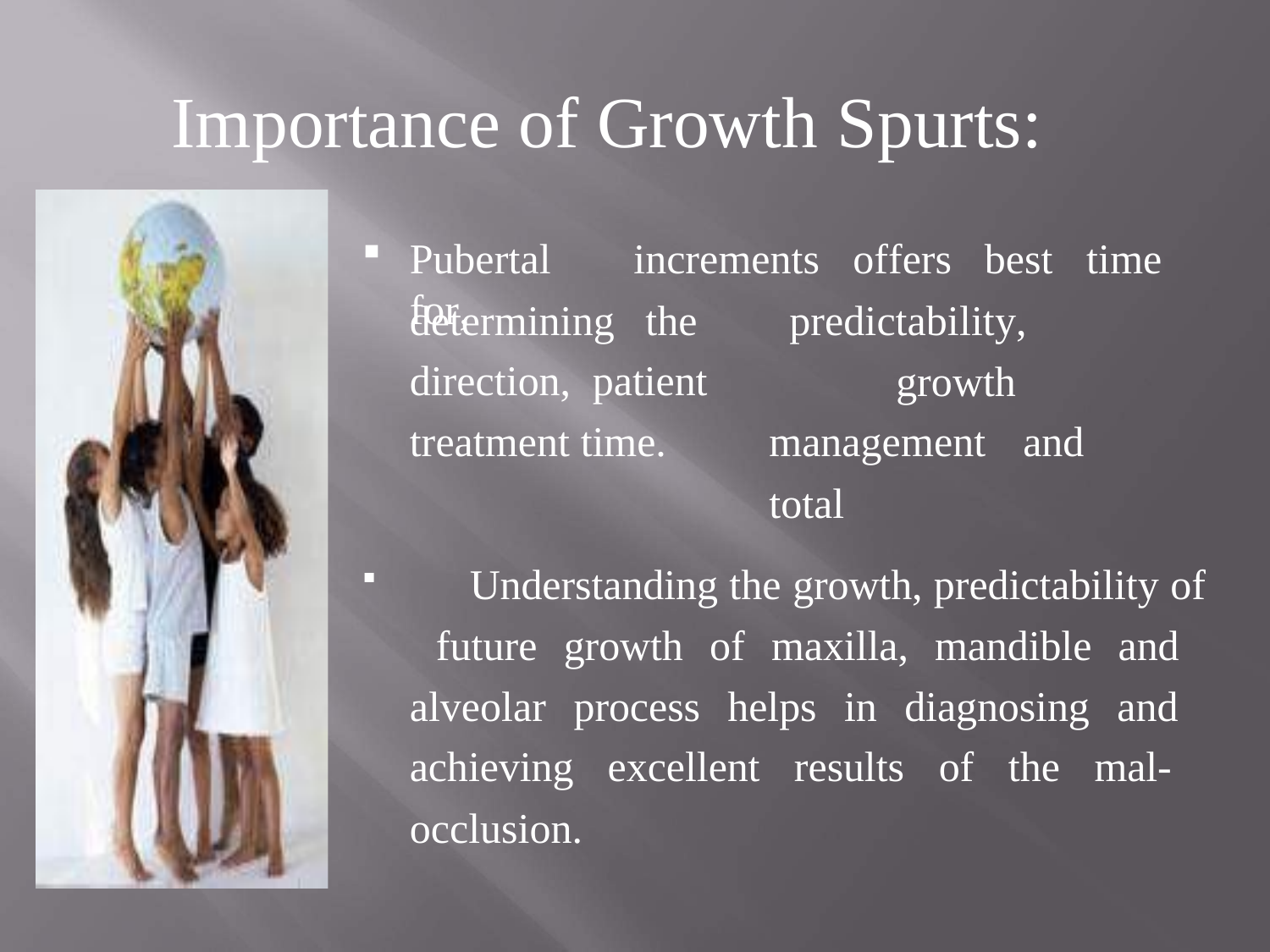

# Importance of Growth Spurts:

Pubertal	increments	offers	best	time	for,
determining the  direction, patient  treatment time.
predictability,		growth  management	and	total
	Understanding the growth, predictability of  future growth of maxilla, mandible and  alveolar process helps in diagnosing and  achieving excellent results of the mal-  occlusion.